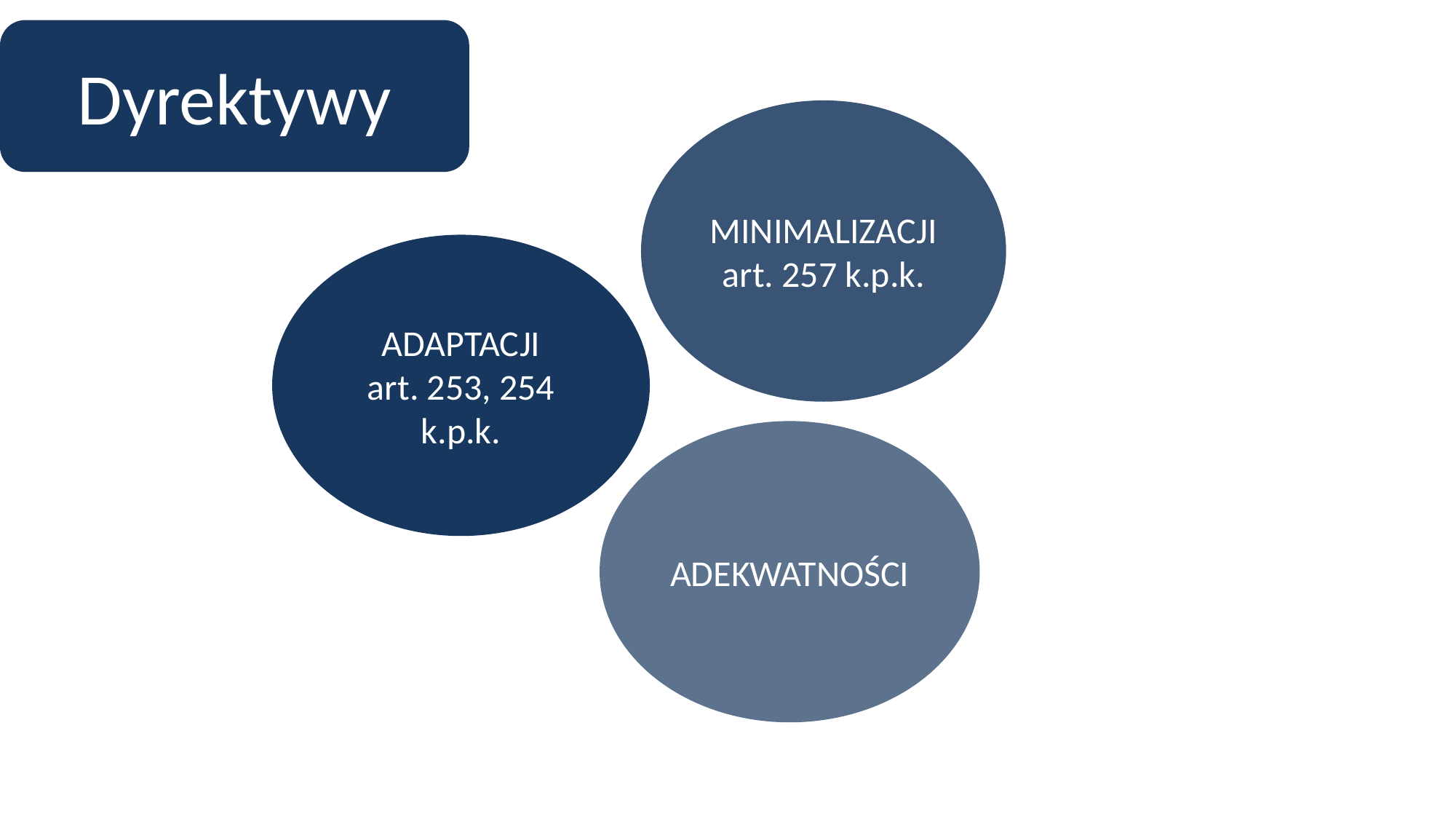

Dyrektywy
MINIMALIZACJI
art. 257 k.p.k.
ADAPTACJI
art. 253, 254 k.p.k.
ADEKWATNOŚCI